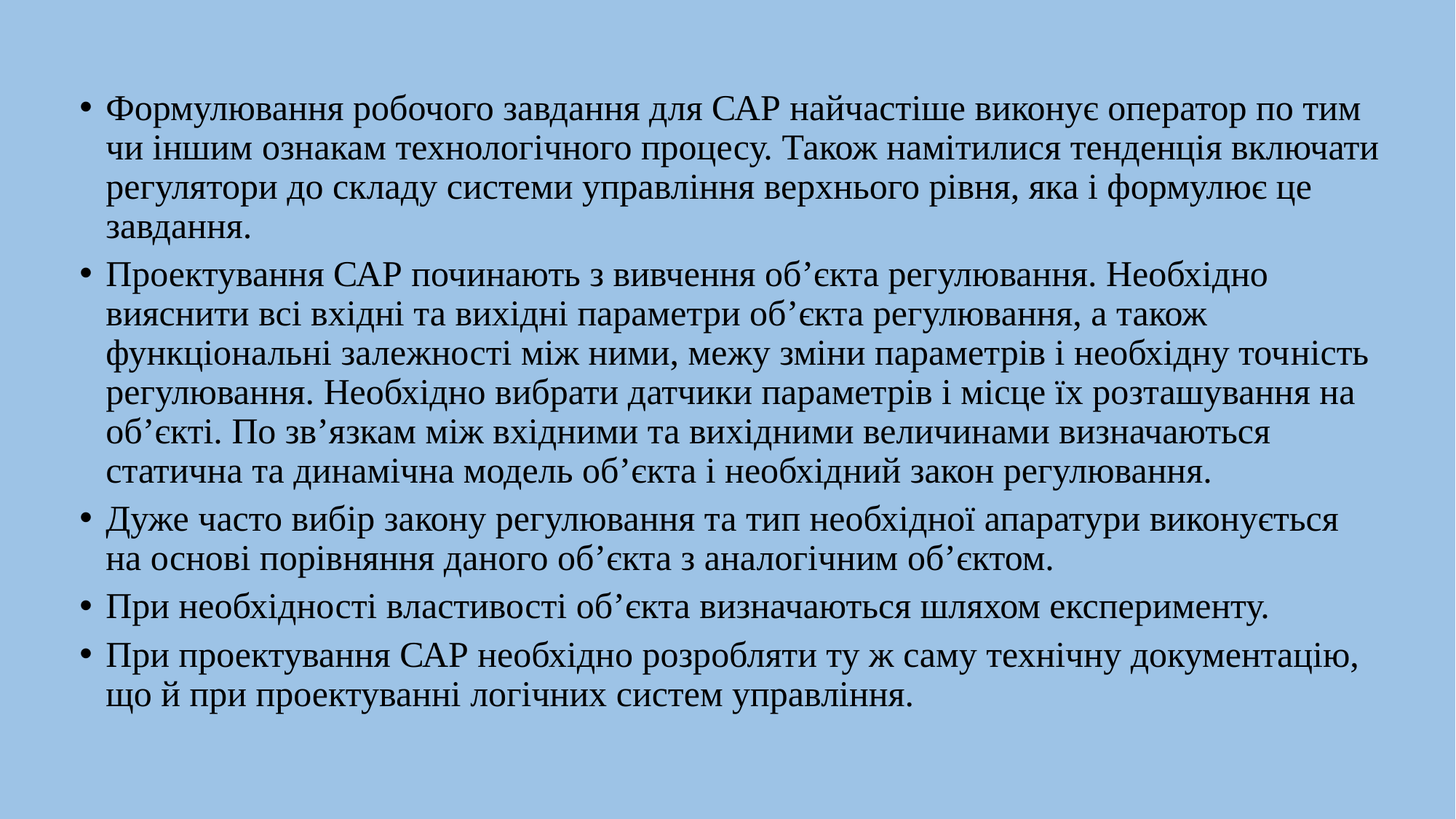

Формулювання робочого завдання для САР найчастіше виконує оператор по тим чи іншим ознакам технологічного процесу. Також намітилися тенденція включати регулятори до складу системи управління верхнього рівня, яка і формулює це завдання.
Проектування САР починають з вивчення об’єкта регулювання. Необхідно вияснити всі вхідні та вихідні параметри об’єкта регулювання, а також функціональні залежності між ними, межу зміни параметрів і необхідну точ­ність регулювання. Необхідно вибрати датчики параметрів і місце їх розташування на об’єкті. По зв’язкам між вхідними та вихідними величинами визначаються статична та динамічна модель об’єкта і необхідний закон регулювання.
Дуже часто вибір закону регулювання та тип необхідної апаратури виконується на основі порівняння даного об’єкта з аналогічним об’єктом.
При необхідності властивості об’єкта визначаються шляхом експерименту.
При проектування САР необхідно розробляти ту ж саму технічну документацію, що й при проектуванні логічних систем управління.